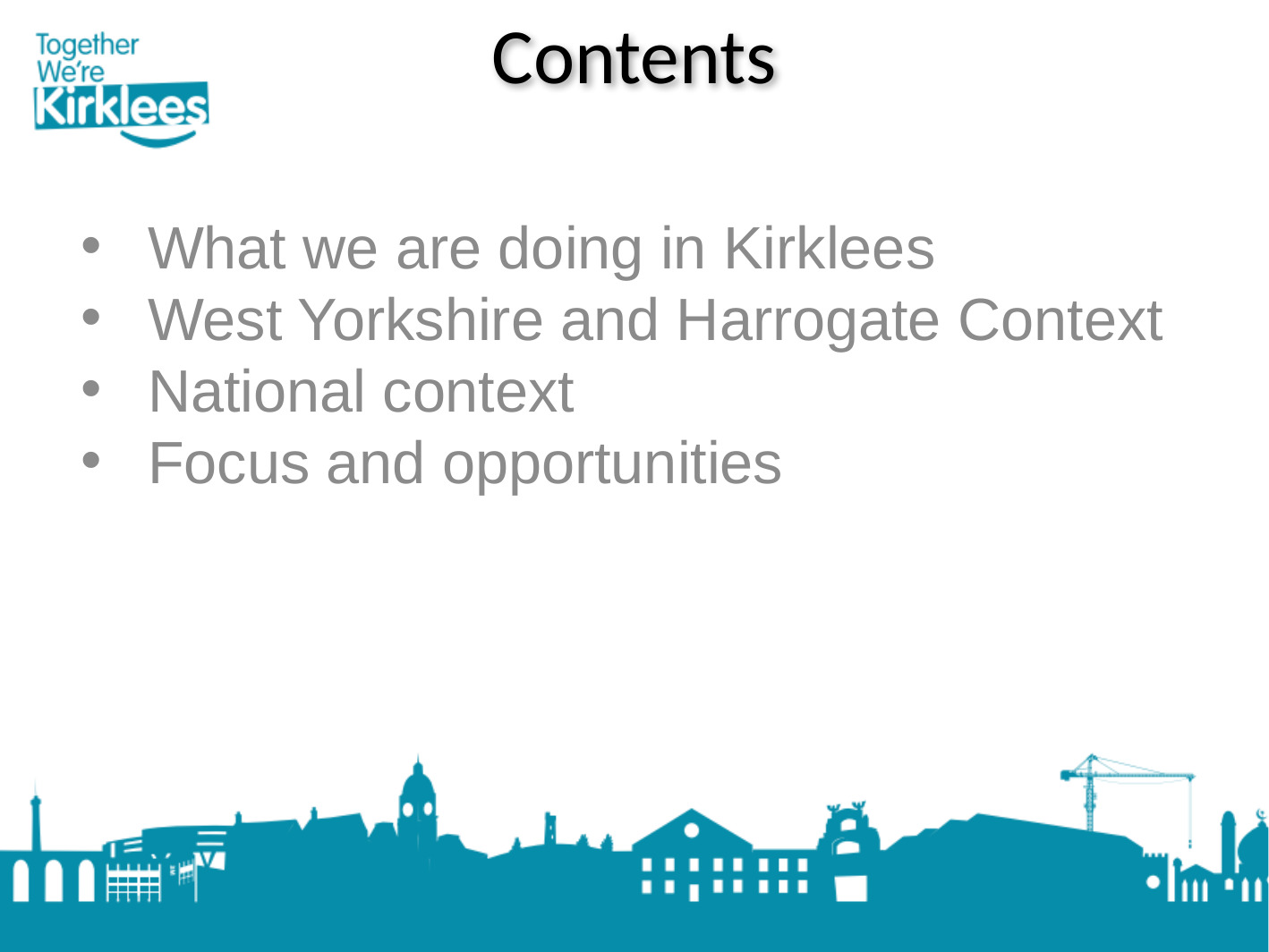

# Contents
What we are doing in Kirklees
West Yorkshire and Harrogate Context
National context
Focus and opportunities